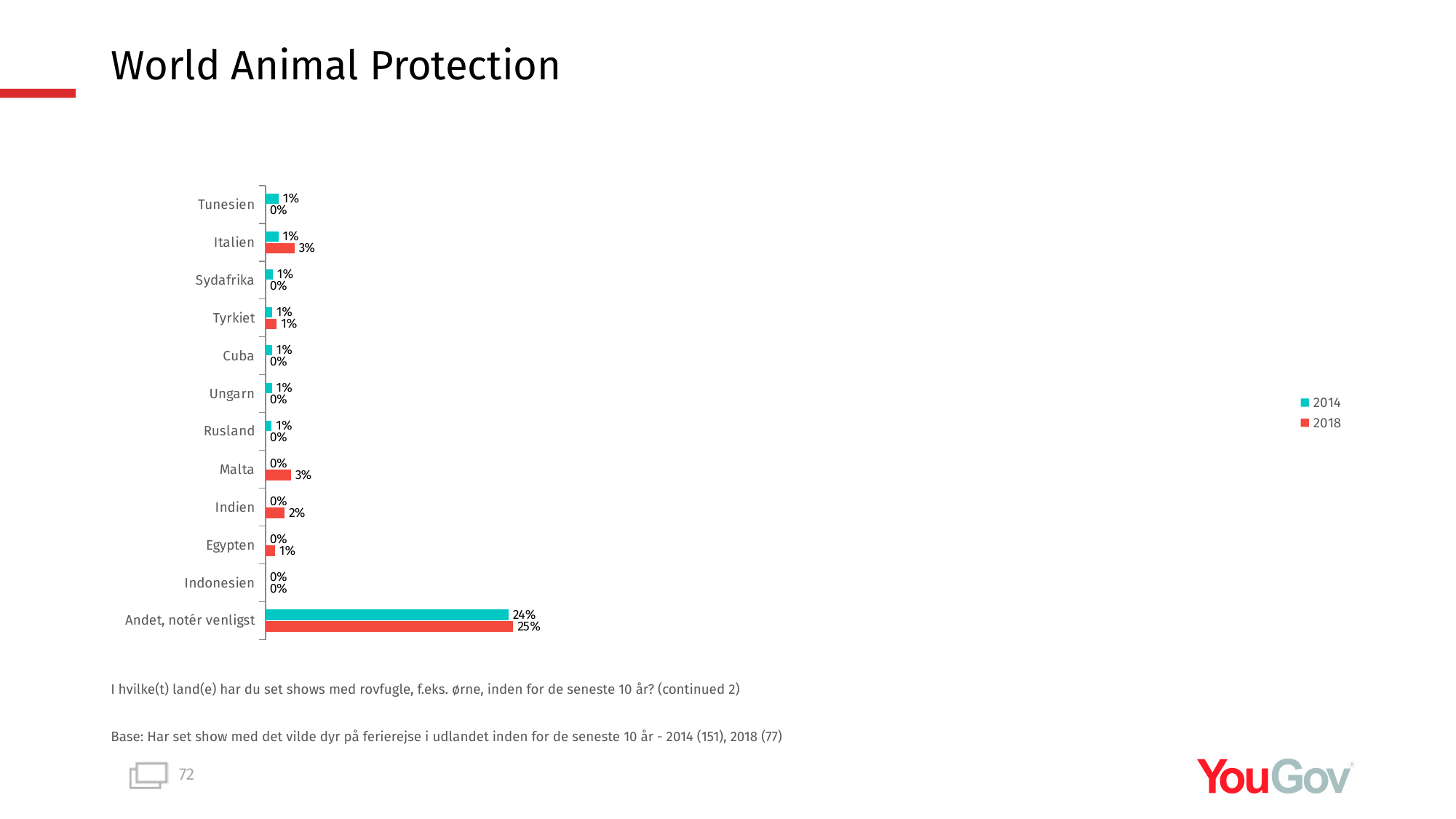

# World Animal Protection

### Chart

| Category | 2018 | 2014 |
|---|---|---|
| Andet, notér venligst | 0.2463 | 0.2415 |
| Indonesien | 0.0 | 0.0 |
| Egypten | 0.0094 | 0.0 |
| Indien | 0.019 | 0.0 |
| Malta | 0.0253 | 0.0 |
| Rusland | 0.0 | 0.0061 |
| Ungarn | 0.0 | 0.0063 |
| Cuba | 0.0 | 0.0063 |
| Tyrkiet | 0.0111 | 0.0064 |
| Sydafrika | 0.0 | 0.0072 |
| Italien | 0.0288 | 0.0128 |
| Tunesien | 0.0 | 0.013 |
I hvilke(t) land(e) har du set shows med rovfugle, f.eks. ørne, inden for de seneste 10 år? (continued 2)
Base: Har set show med det vilde dyr på ferierejse i udlandet inden for de seneste 10 år - 2014 (151), 2018 (77)